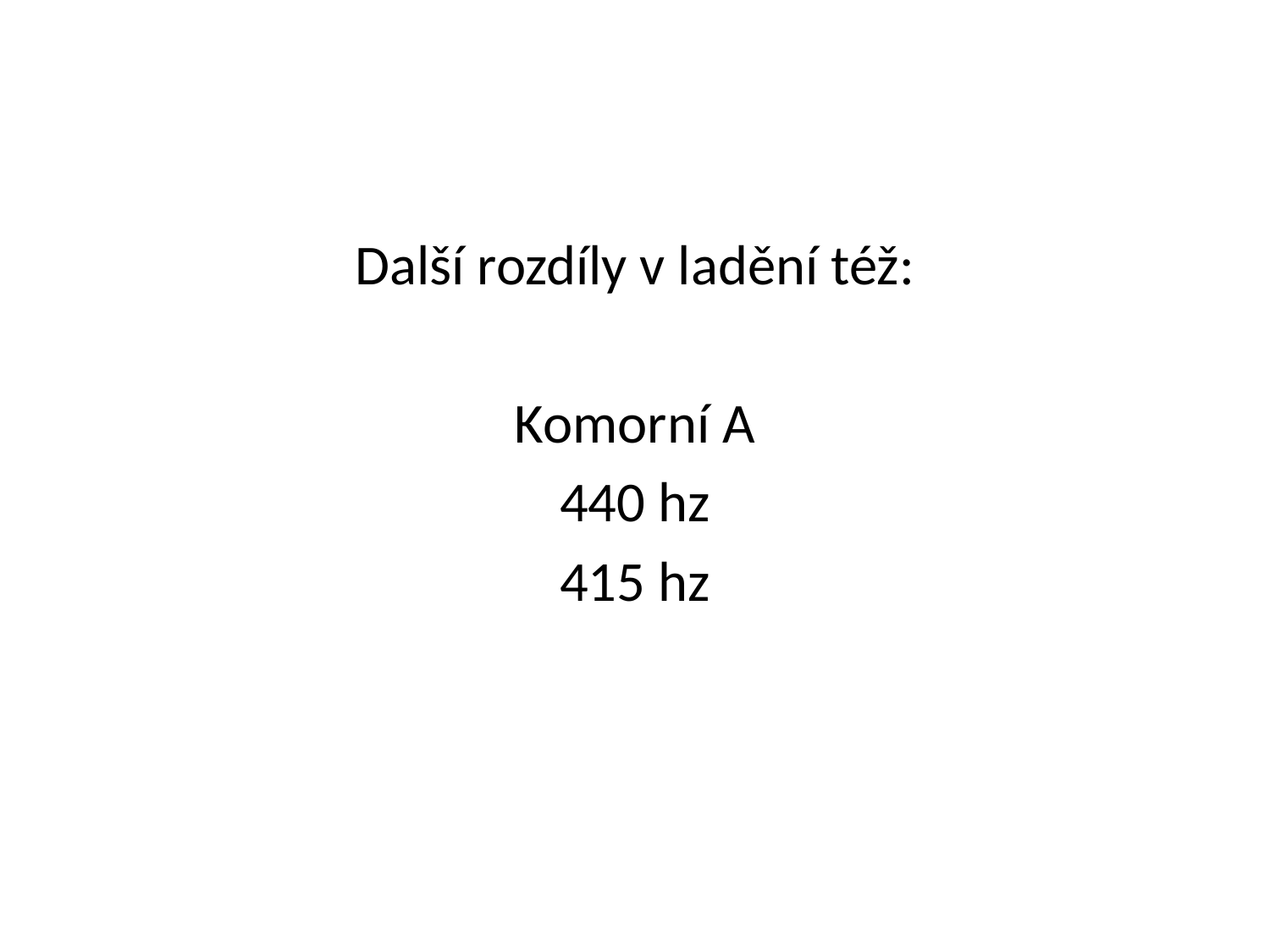

#
Další rozdíly v ladění též:

Komorní A
440 hz
415 hz